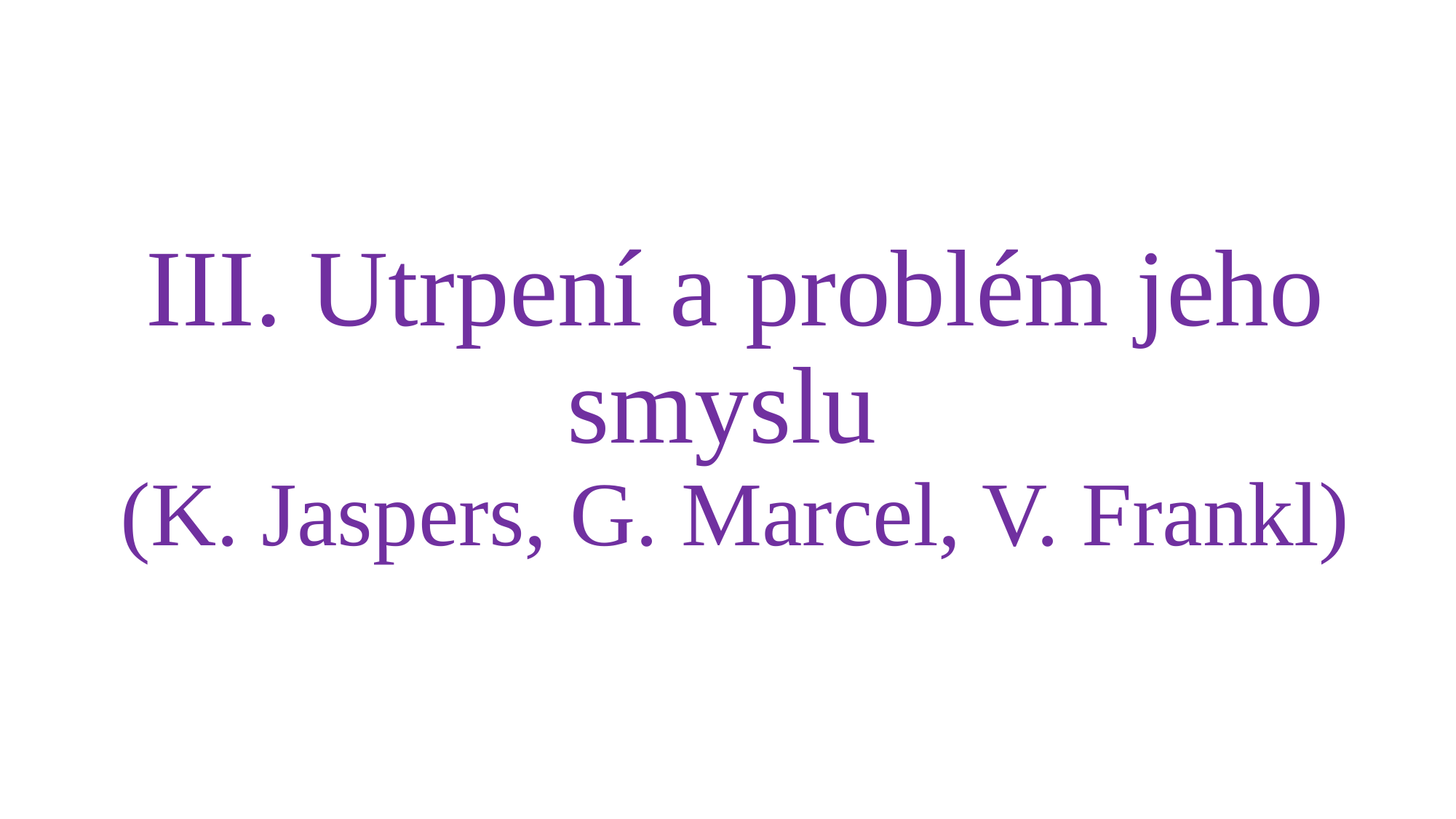

# III. Utrpení a problém jeho smyslu (K. Jaspers, G. Marcel, V. Frankl)